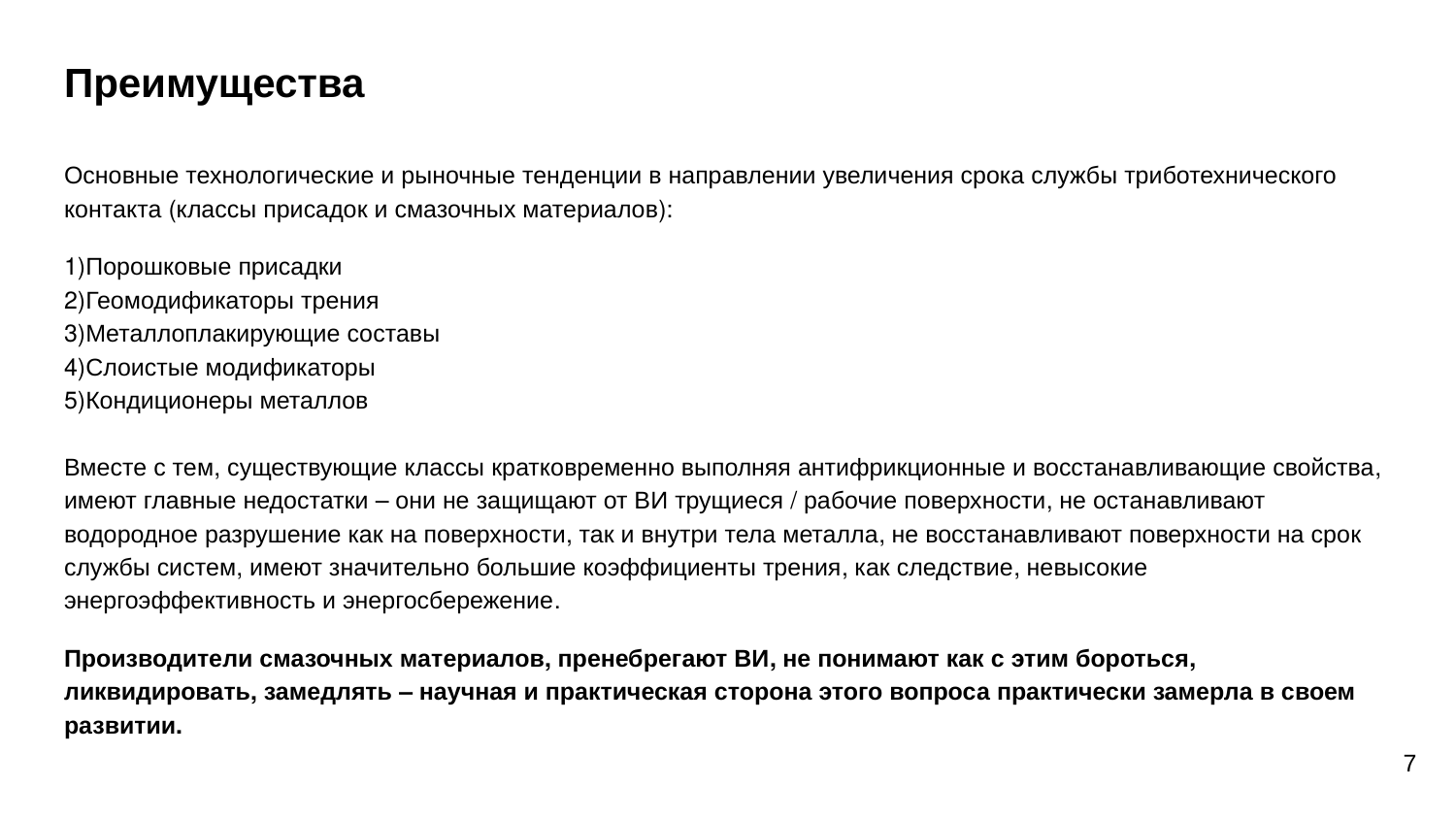

# Преимущества
Основные технологические и рыночные тенденции в направлении увеличения срока службы триботехнического контакта (классы присадок и смазочных материалов):
1)Порошковые присадки
2)Геомодификаторы трения
3)Металлоплакирующие составы
4)Слоистые модификаторы
5)Кондиционеры металлов

Вместе с тем, существующие классы кратковременно выполняя антифрикционные и восстанавливающие свойства, имеют главные недостатки – они не защищают от ВИ трущиеся / рабочие поверхности, не останавливают водородное разрушение как на поверхности, так и внутри тела металла, не восстанавливают поверхности на срок службы систем, имеют значительно большие коэффициенты трения, как следствие, невысокие энергоэффективность и энергосбережение.
Производители смазочных материалов, пренебрегают ВИ, не понимают как с этим бороться, ликвидировать, замедлять – научная и практическая сторона этого вопроса практически замерла в своем развитии.
7